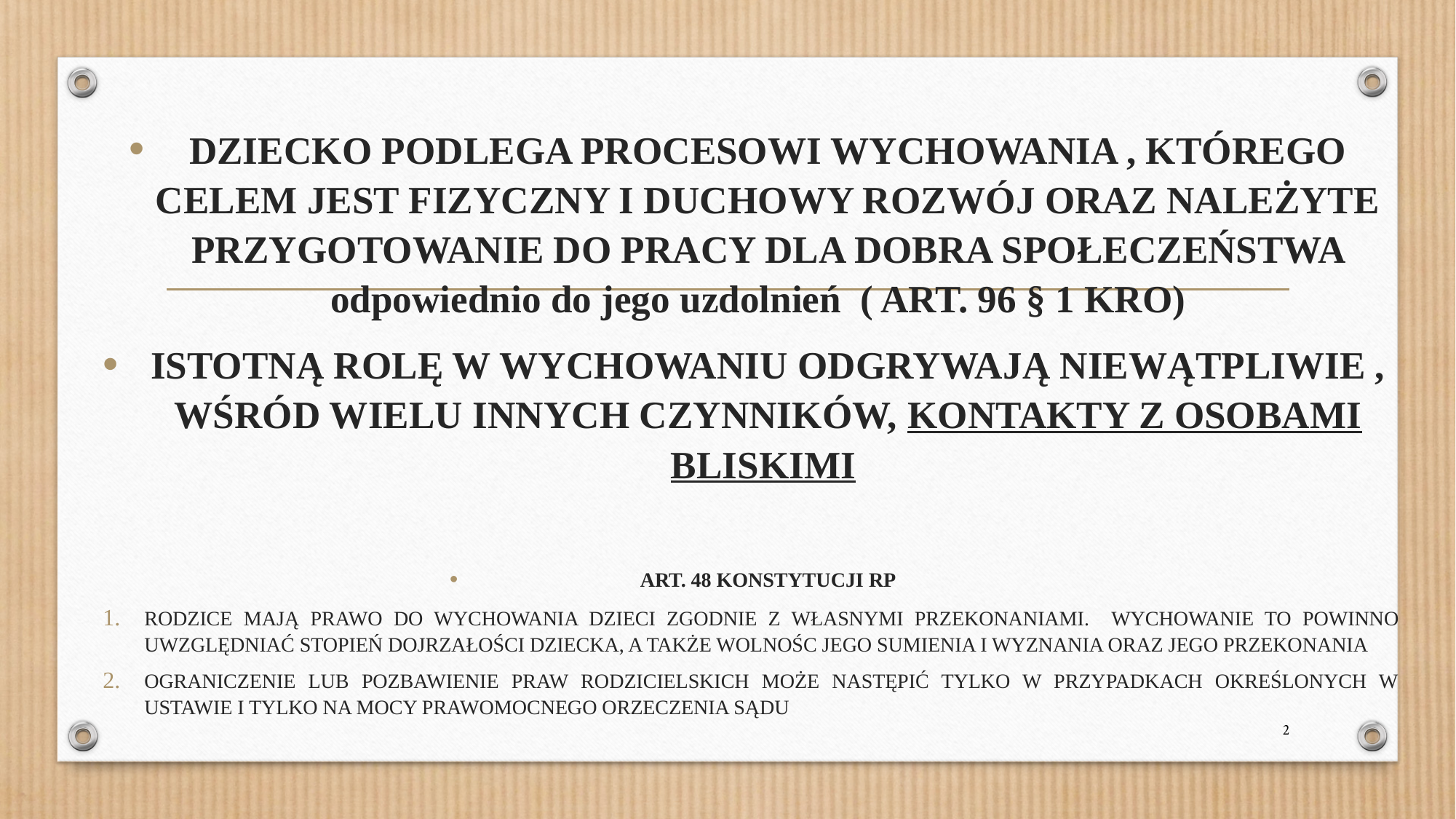

DZIECKO PODLEGA PROCESOWI WYCHOWANIA , KTÓREGO CELEM JEST FIZYCZNY I DUCHOWY ROZWÓJ ORAZ NALEŻYTE PRZYGOTOWANIE DO PRACY DLA DOBRA SPOŁECZEŃSTWA odpowiednio do jego uzdolnień  ( ART. 96 § 1 KRO)
ISTOTNĄ ROLĘ W WYCHOWANIU ODGRYWAJĄ NIEWĄTPLIWIE , WŚRÓD WIELU INNYCH CZYNNIKÓW, KONTAKTY Z OSOBAMI BLISKIMI

ART. 48 KONSTYTUCJI RP
RODZICE MAJĄ PRAWO DO WYCHOWANIA DZIECI ZGODNIE Z WŁASNYMI PRZEKONANIAMI.  WYCHOWANIE TO POWINNO UWZGLĘDNIAĆ STOPIEŃ DOJRZAŁOŚCI DZIECKA, A TAKŻE WOLNOŚC JEGO SUMIENIA I WYZNANIA ORAZ JEGO PRZEKONANIA
OGRANICZENIE LUB POZBAWIENIE PRAW RODZICIELSKICH MOŻE NASTĘPIĆ TYLKO W PRZYPADKACH OKREŚLONYCH W USTAWIE I TYLKO NA MOCY PRAWOMOCNEGO ORZECZENIA SĄDU

2